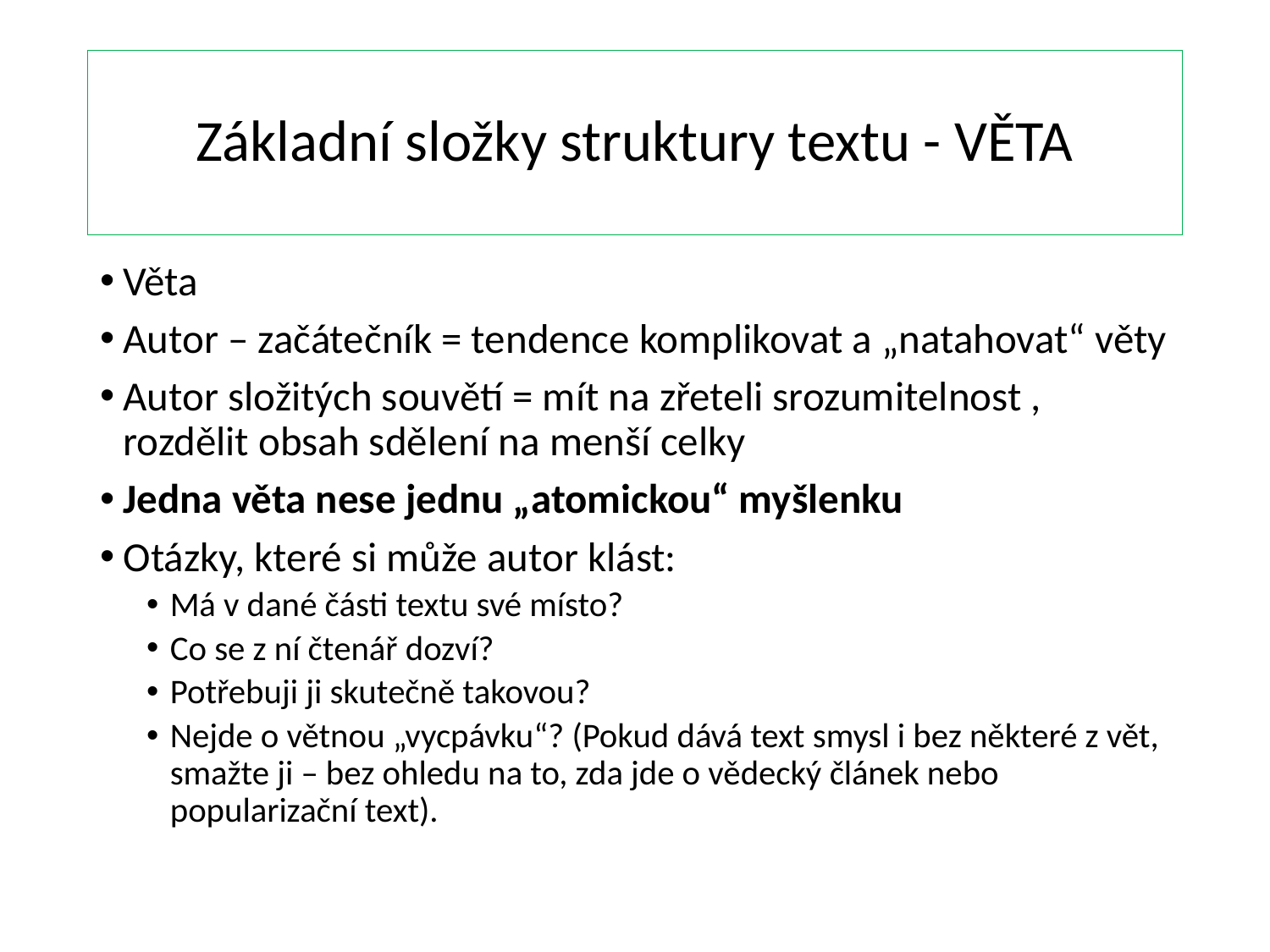

# Základní složky struktury textu - VĚTA
Věta
Autor – začátečník = tendence komplikovat a „natahovat“ věty
Autor složitých souvětí = mít na zřeteli srozumitelnost , rozdělit obsah sdělení na menší celky
Jedna věta nese jednu „atomickou“ myšlenku
Otázky, které si může autor klást:
Má v dané části textu své místo?
Co se z ní čtenář dozví?
Potřebuji ji skutečně takovou?
Nejde o větnou „vycpávku“? (Pokud dává text smysl i bez některé z vět, smažte ji – bez ohledu na to, zda jde o vědecký článek nebo popularizační text).